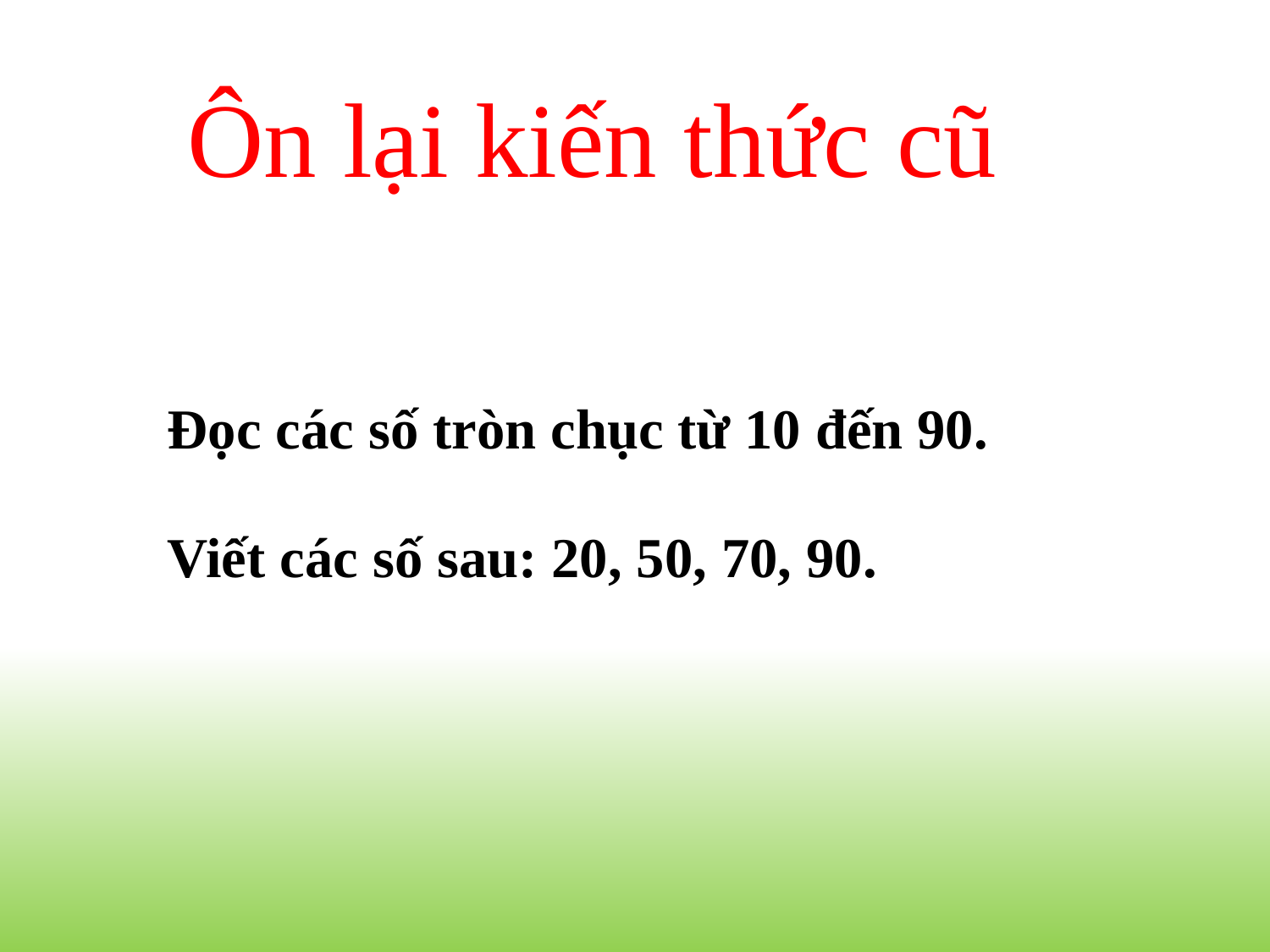

Ôn lại kiến thức cũ
Đọc các số tròn chục từ 10 đến 90.
Viết các số sau: 20, 50, 70, 90.